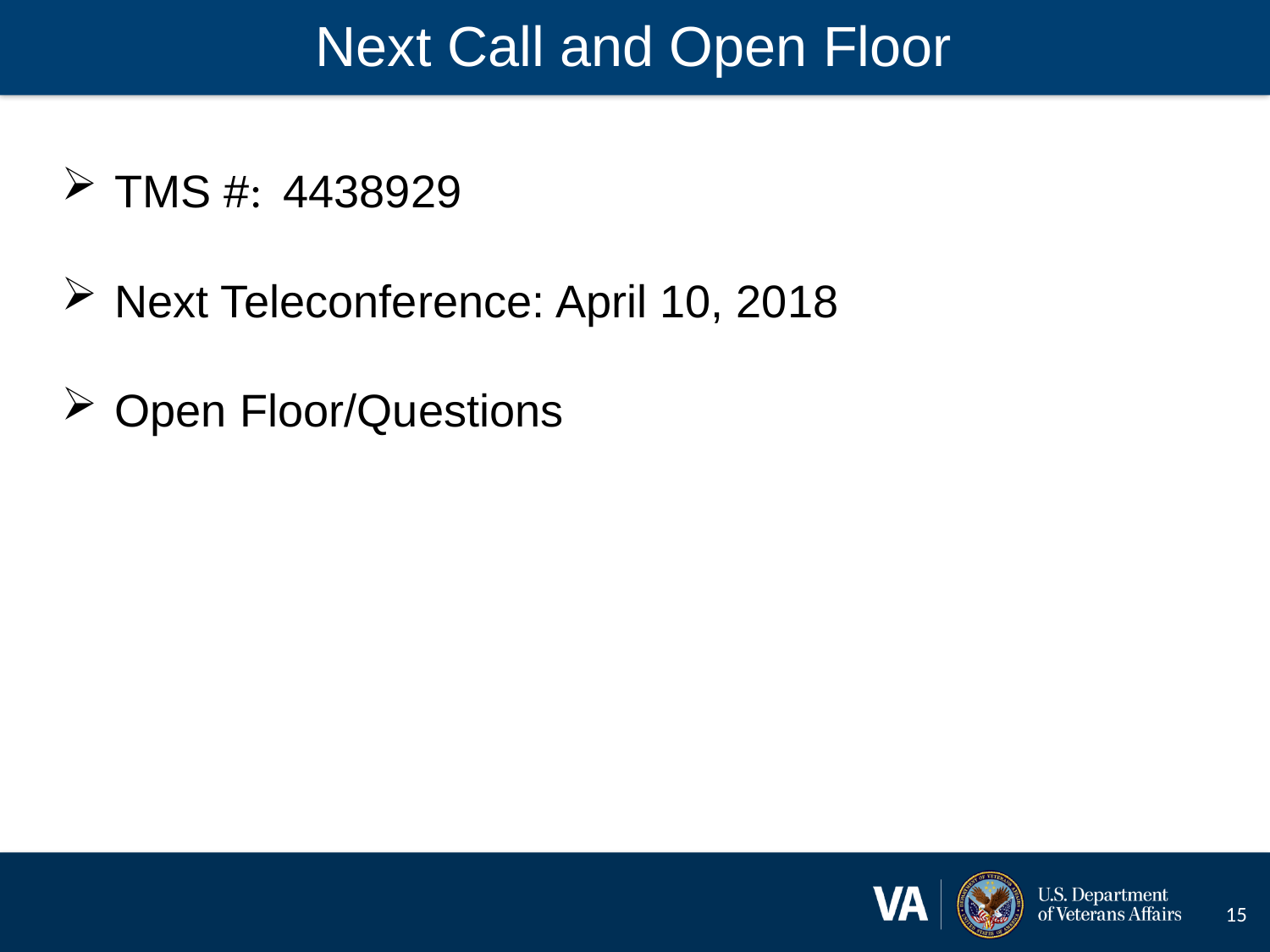

Next Call and Open Floor
 TMS #:  4438929

 Next Teleconference: April 10, 2018

 Open Floor/Questions
15